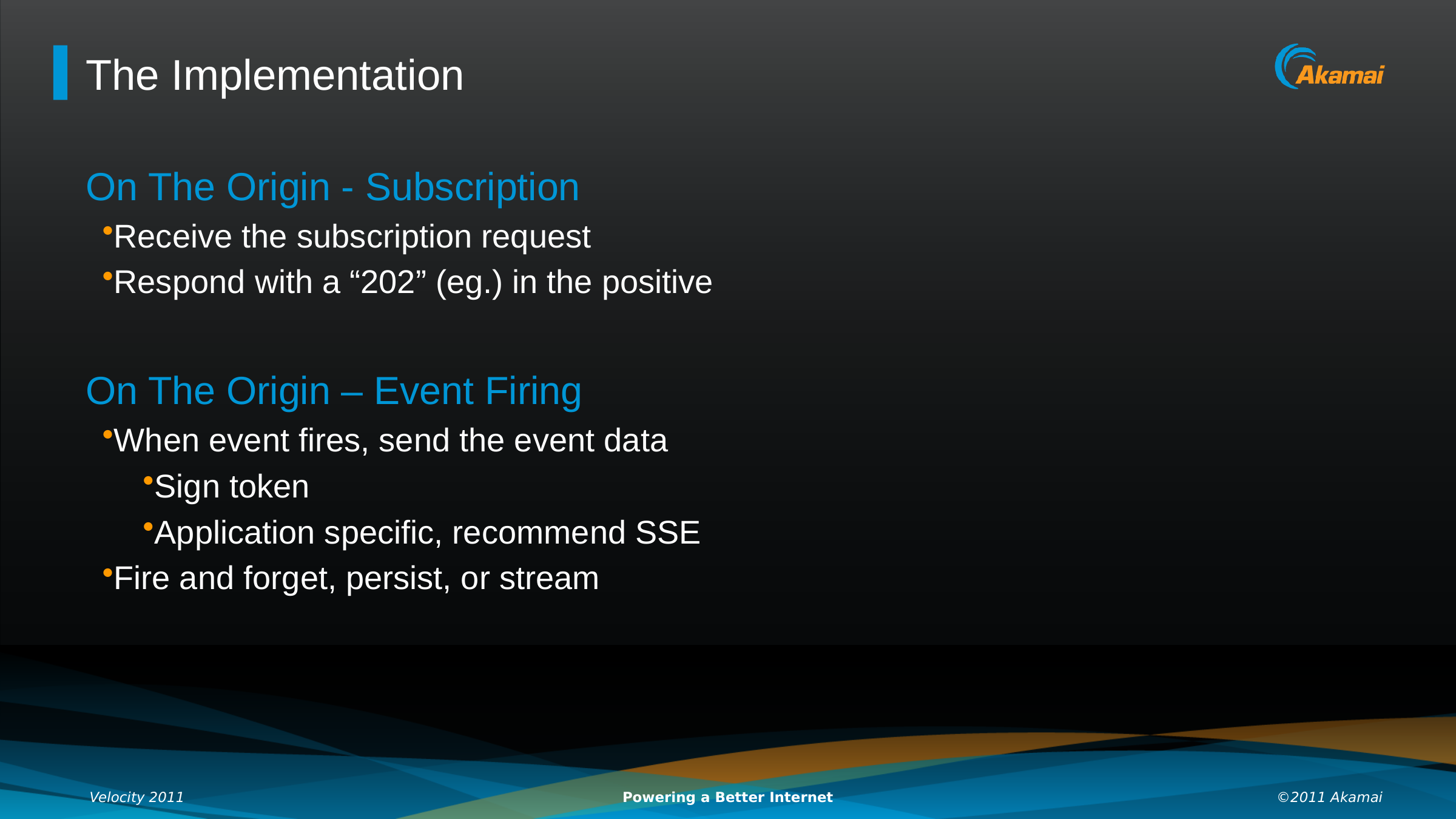

# The Implementation
On The Origin - Subscription
Receive the subscription request
Respond with a “202” (eg.) in the positive

On The Origin – Event Firing
When event fires, send the event data
Sign token
Application specific, recommend SSE
Fire and forget, persist, or stream